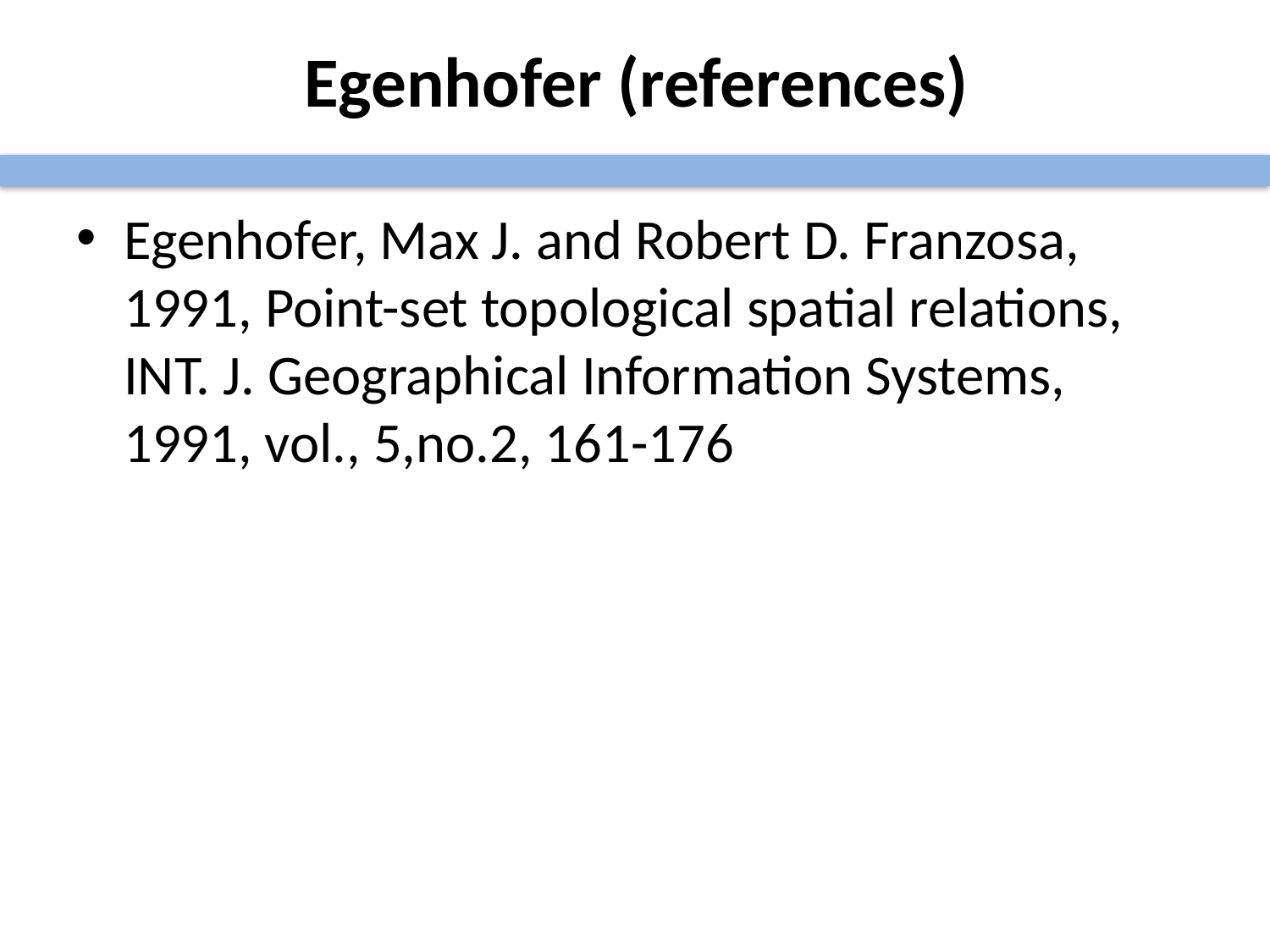

# Egenhofer (references)
Egenhofer, Max J. and Robert D. Franzosa, 1991, Point-set topological spatial relations, INT. J. Geographical Information Systems, 1991, vol., 5,no.2, 161-176